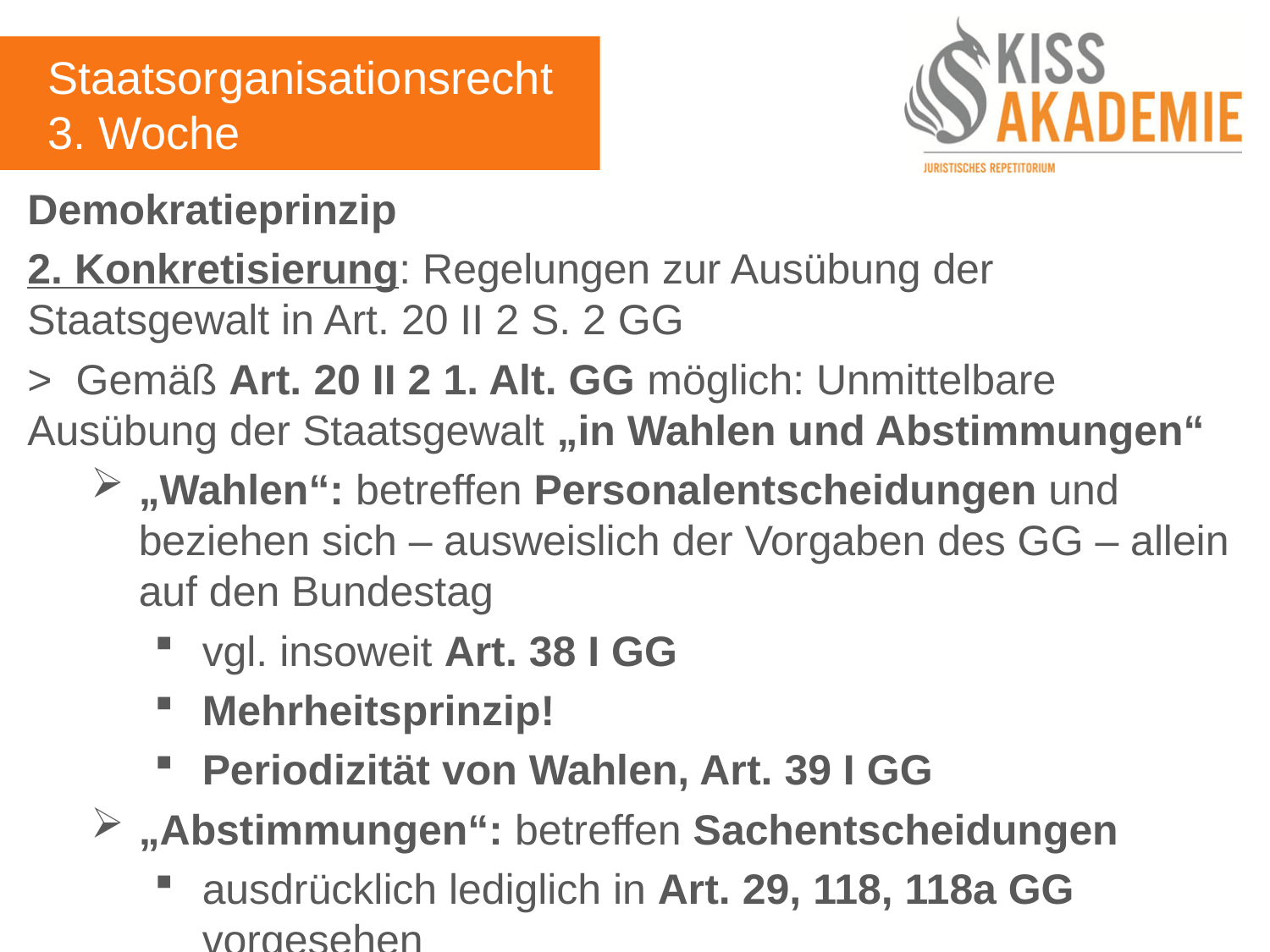

Staatsorganisationsrecht
3. Woche
Demokratieprinzip
2. Konkretisierung: Regelungen zur Ausübung der Staatsgewalt in Art. 20 II 2 S. 2 GG
>  Gemäß Art. 20 II 2 1. Alt. GG möglich: Unmittelbare Ausübung der Staatsgewalt „in Wahlen und Abstimmungen“
„Wahlen“: betreffen Personalentscheidungen und beziehen sich – ausweislich der Vorgaben des GG – allein auf den Bundestag
vgl. insoweit Art. 38 I GG
Mehrheitsprinzip!
Periodizität von Wahlen, Art. 39 I GG
„Abstimmungen“: betreffen Sachentscheidungen
ausdrücklich lediglich in Art. 29, 118, 118a GG vorgesehen